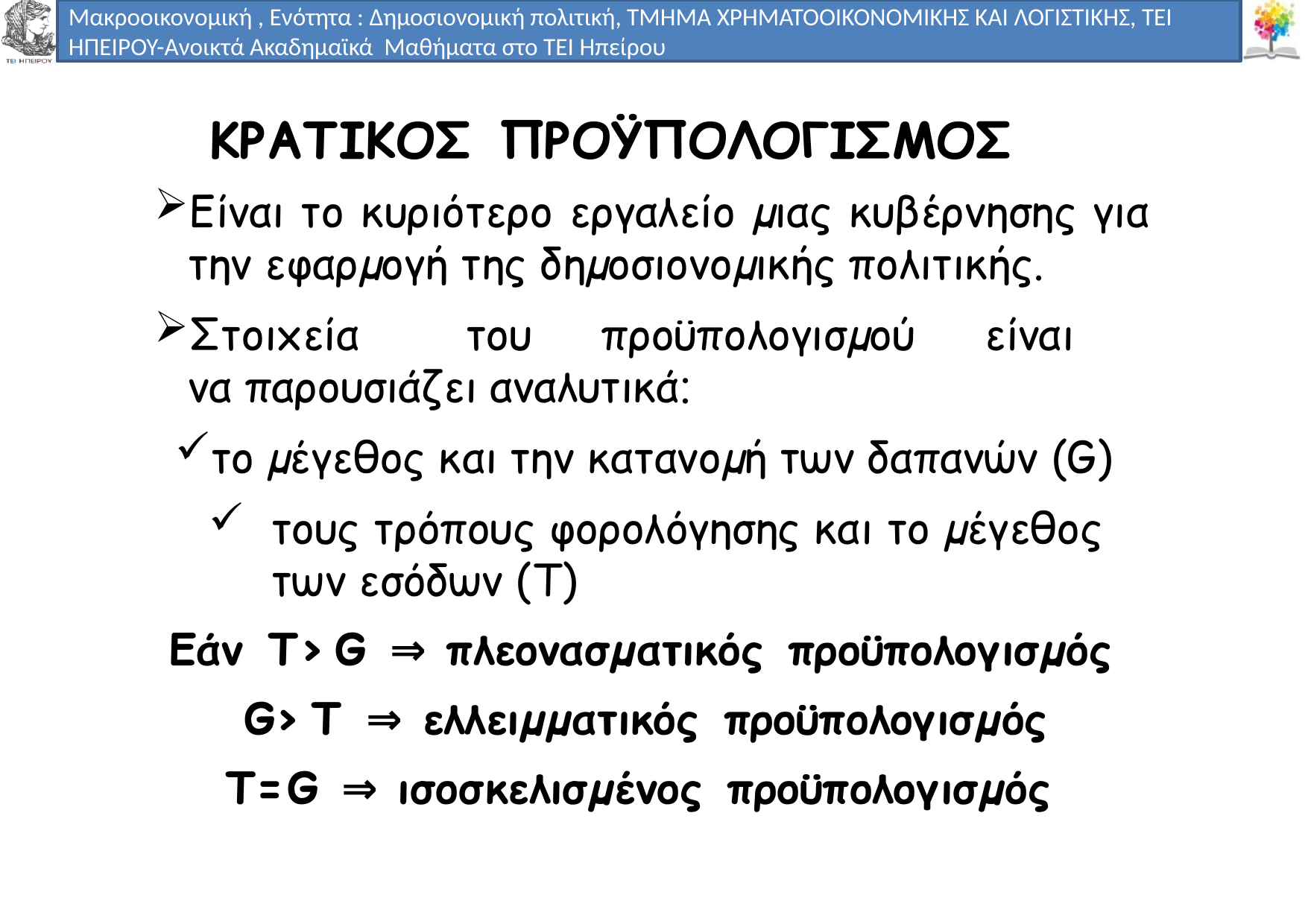

Μακροοικονομική , Ενότητα : Δημοσιονομική πολιτική, ΤΜΗΜΑ ΧΡΗΜΑΤΟΟΙΚΟΝΟΜΙΚΗΣ ΚΑΙ ΛΟΓΙΣΤΙΚΗΣ, ΤΕΙ ΗΠΕΙΡΟΥ-Ανοικτά Ακαδημαϊκά  Μαθήματα στο ΤΕΙ Ηπείρου

# ΚΡΑΤΙΚΟΣ ΠΡΟΫΠΟΛΟΓΙΣΜΟΣ
Είναι το κυριότερο εργαλείο µιας κυβέρνησης για την εφαρµογή της δηµοσιονοµικής πολιτικής.
Στοιχεία	του	προϋπολογισµού	είναι	να παρουσιάζει αναλυτικά:
το µέγεθος και την κατανοµή των δαπανών (G)
τους τρόπους φορολόγησης και το µέγεθος των εσόδων (T)
Εάν T>G ⇒ πλεονασµατικός προϋπολογισµός   G>T ⇒ ελλειµµατικός προϋπολογισµός T=G ⇒ ισοσκελισµένος προϋπολογισµός